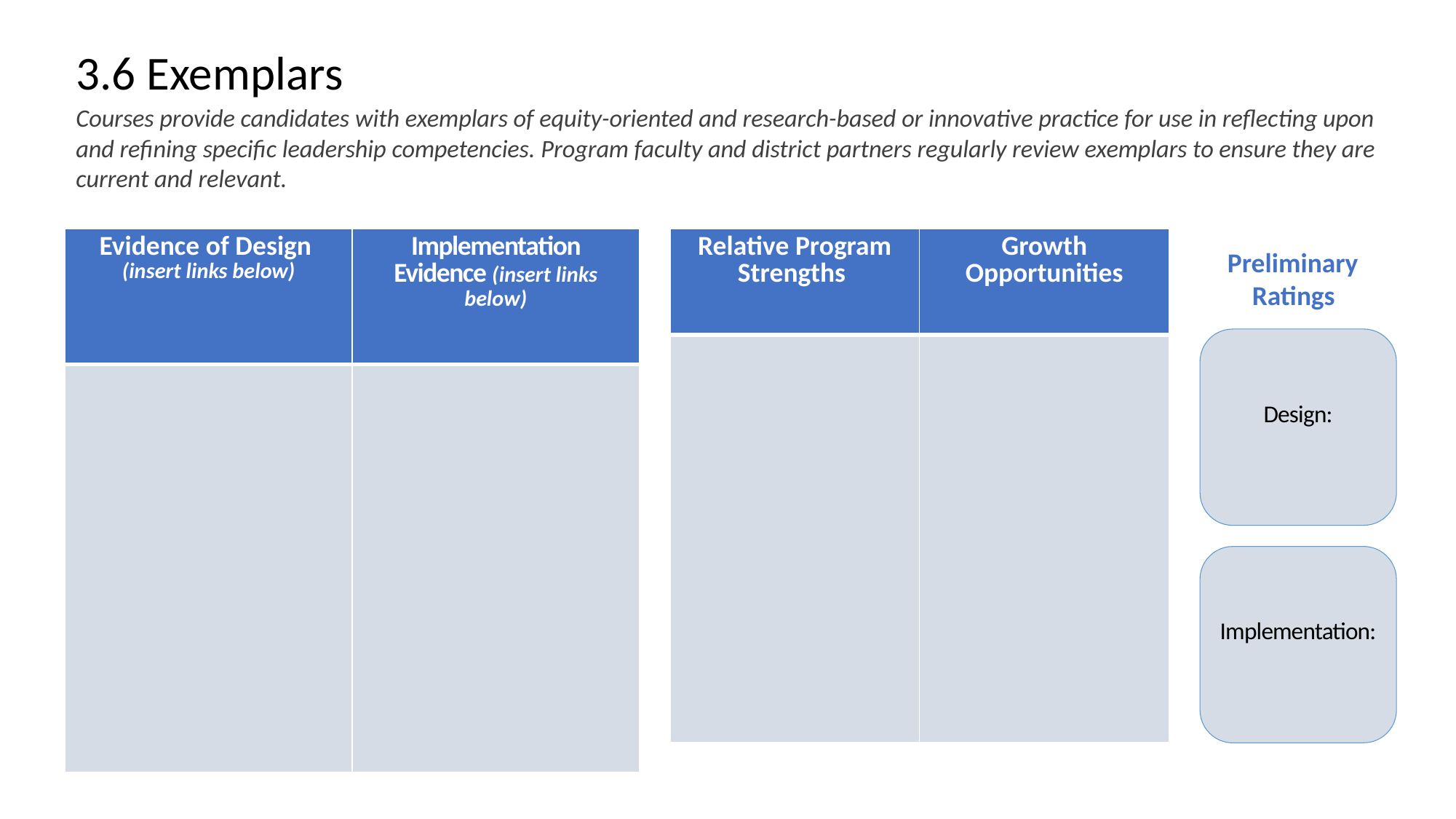

# 3.6 Exemplars
Courses provide candidates with exemplars of equity-oriented and research-based or innovative practice for use in reflecting upon and refining specific leadership competencies. Program faculty and district partners regularly review exemplars to ensure they are current and relevant.
| Evidence of Design (insert links below) | Implementation Evidence (insert links below) |
| --- | --- |
|  |  |
| Relative Program Strengths | Growth Opportunities |
| --- | --- |
|  |  |
     Preliminary
         Ratings
Design:

Implementation: